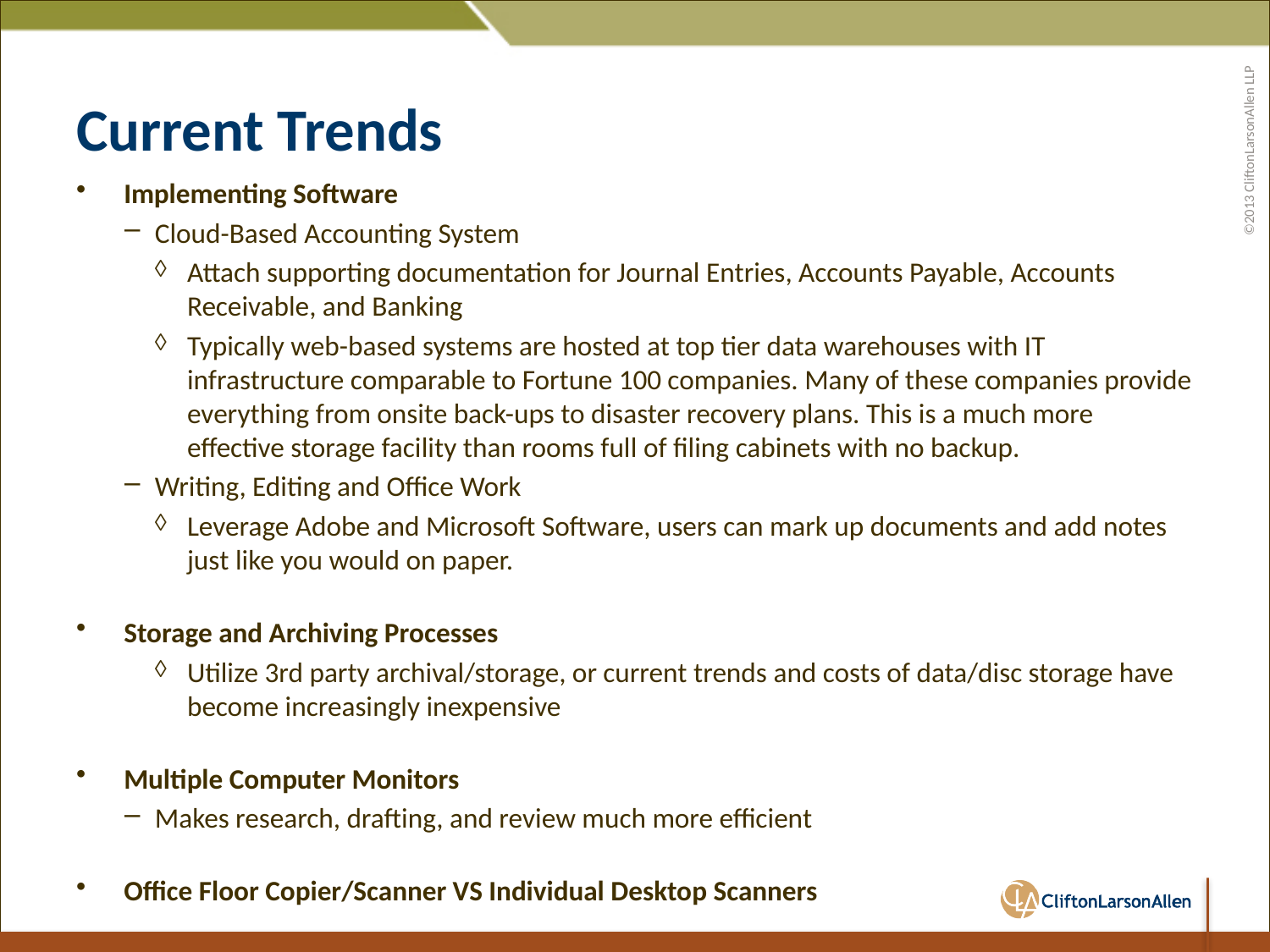

# Current Trends
Implementing Software
Cloud-Based Accounting System
Attach supporting documentation for Journal Entries, Accounts Payable, Accounts Receivable, and Banking
Typically web-based systems are hosted at top tier data warehouses with IT infrastructure comparable to Fortune 100 companies. Many of these companies provide everything from onsite back-ups to disaster recovery plans. This is a much more effective storage facility than rooms full of filing cabinets with no backup.
Writing, Editing and Office Work
Leverage Adobe and Microsoft Software, users can mark up documents and add notes just like you would on paper.

Storage and Archiving Processes
Utilize 3rd party archival/storage, or current trends and costs of data/disc storage have become increasingly inexpensive

Multiple Computer Monitors
Makes research, drafting, and review much more efficient

Office Floor Copier/Scanner VS Individual Desktop Scanners